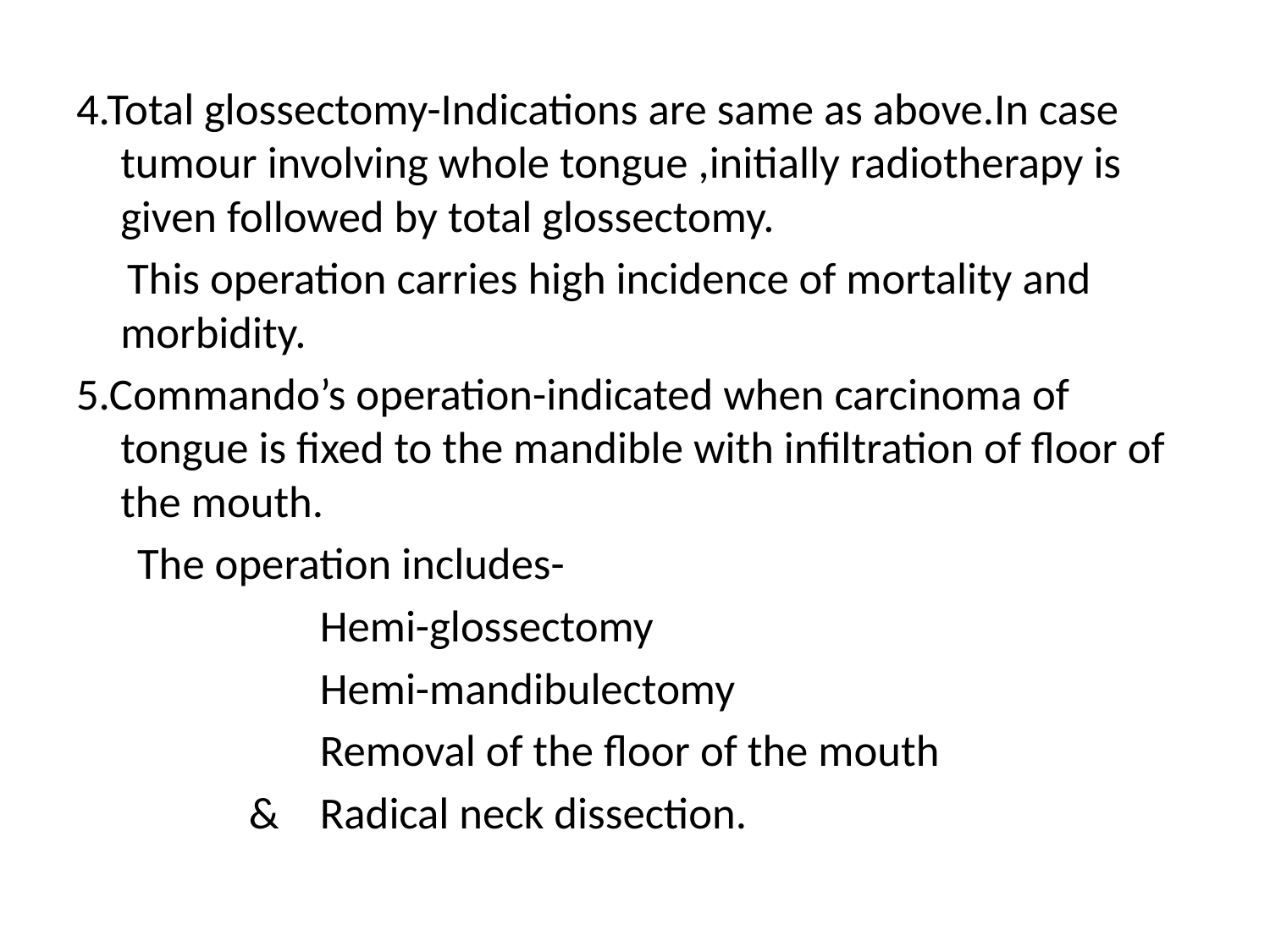

4.Total glossectomy-Indications are same as above.In case tumour involving whole tongue ,initially radiotherapy is given followed by total glossectomy.
     This operation carries high incidence of mortality and morbidity.
5.Commando’s operation-indicated when carcinoma of tongue is fixed to the mandible with infiltration of floor of the mouth.
      The operation includes-
                        Hemi-glossectomy
                        Hemi-mandibulectomy
                        Removal of the floor of the mouth
                 &    Radical neck dissection.